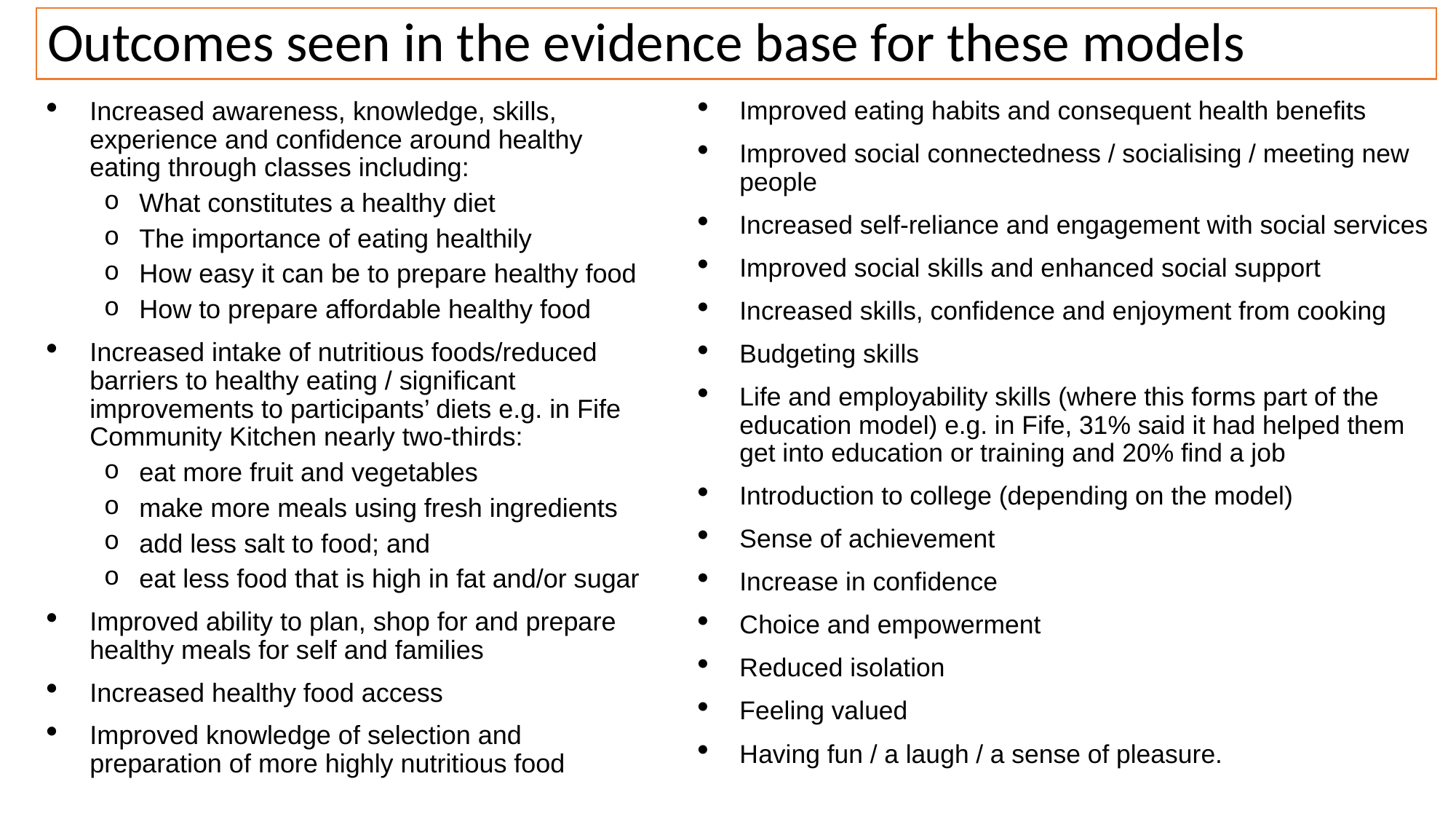

# Outcomes seen in the evidence base for these models
Increased awareness, knowledge, skills, experience and confidence around healthy eating through classes including:
What constitutes a healthy diet
The importance of eating healthily
How easy it can be to prepare healthy food
How to prepare affordable healthy food
Increased intake of nutritious foods/reduced barriers to healthy eating / significant improvements to participants’ diets e.g. in Fife Community Kitchen nearly two-thirds:
eat more fruit and vegetables
make more meals using fresh ingredients
add less salt to food; and
eat less food that is high in fat and/or sugar
Improved ability to plan, shop for and prepare healthy meals for self and families
Increased healthy food access
Improved knowledge of selection and preparation of more highly nutritious food

Improved eating habits and consequent health benefits
Improved social connectedness / socialising / meeting new people
Increased self-reliance and engagement with social services
Improved social skills and enhanced social support
Increased skills, confidence and enjoyment from cooking
Budgeting skills
Life and employability skills (where this forms part of the education model) e.g. in Fife, 31% said it had helped them get into education or training and 20% find a job
Introduction to college (depending on the model)
Sense of achievement
Increase in confidence
Choice and empowerment
Reduced isolation
Feeling valued
Having fun / a laugh / a sense of pleasure.